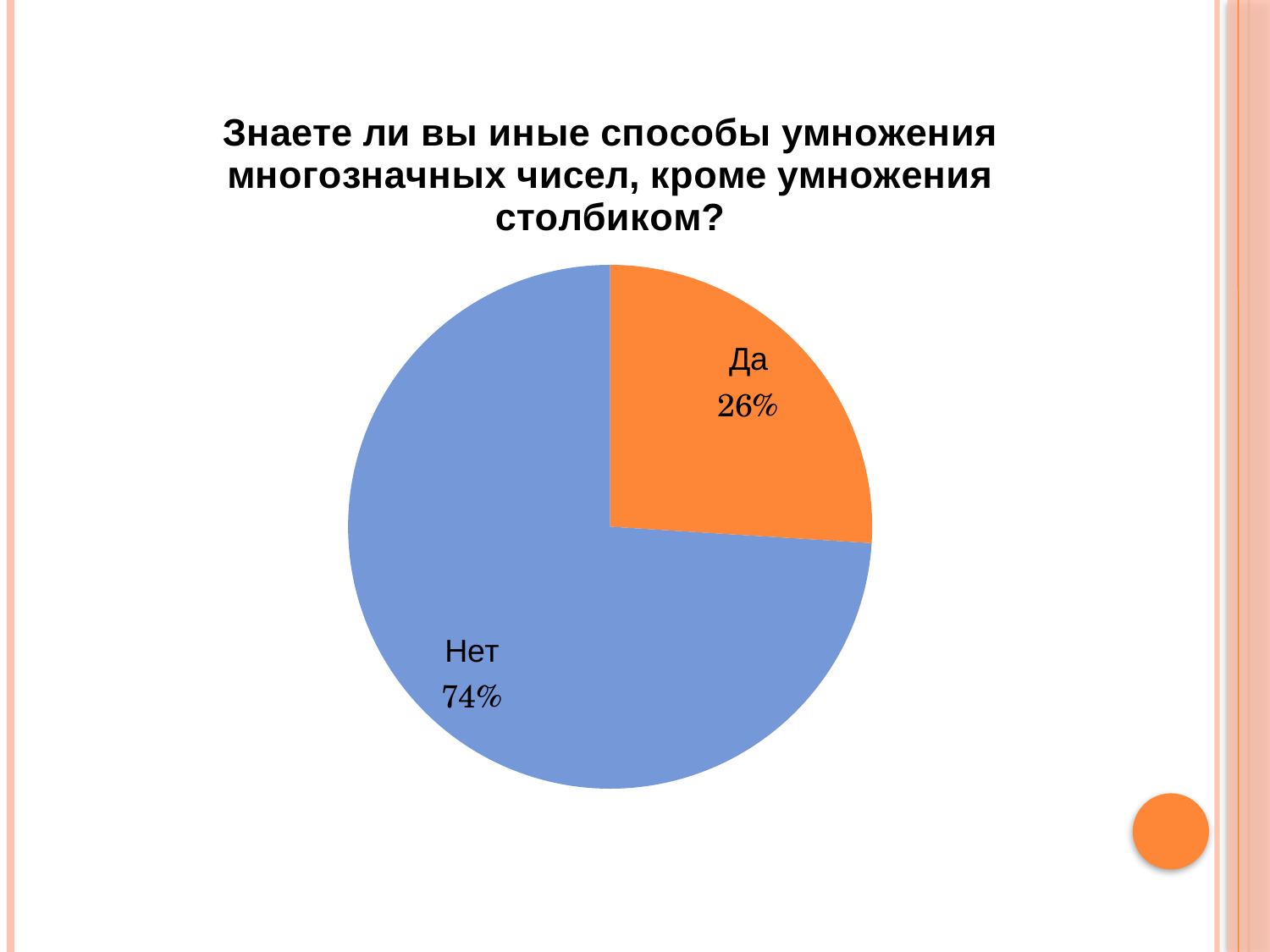

### Chart: Знаете ли вы иные способы умножения многозначных чисел, кроме умножения столбиком?

| Category | Известны ли вам старые способы умножения? |
|---|---|
| Да | 26.0 |
| Нет | 74.0 |